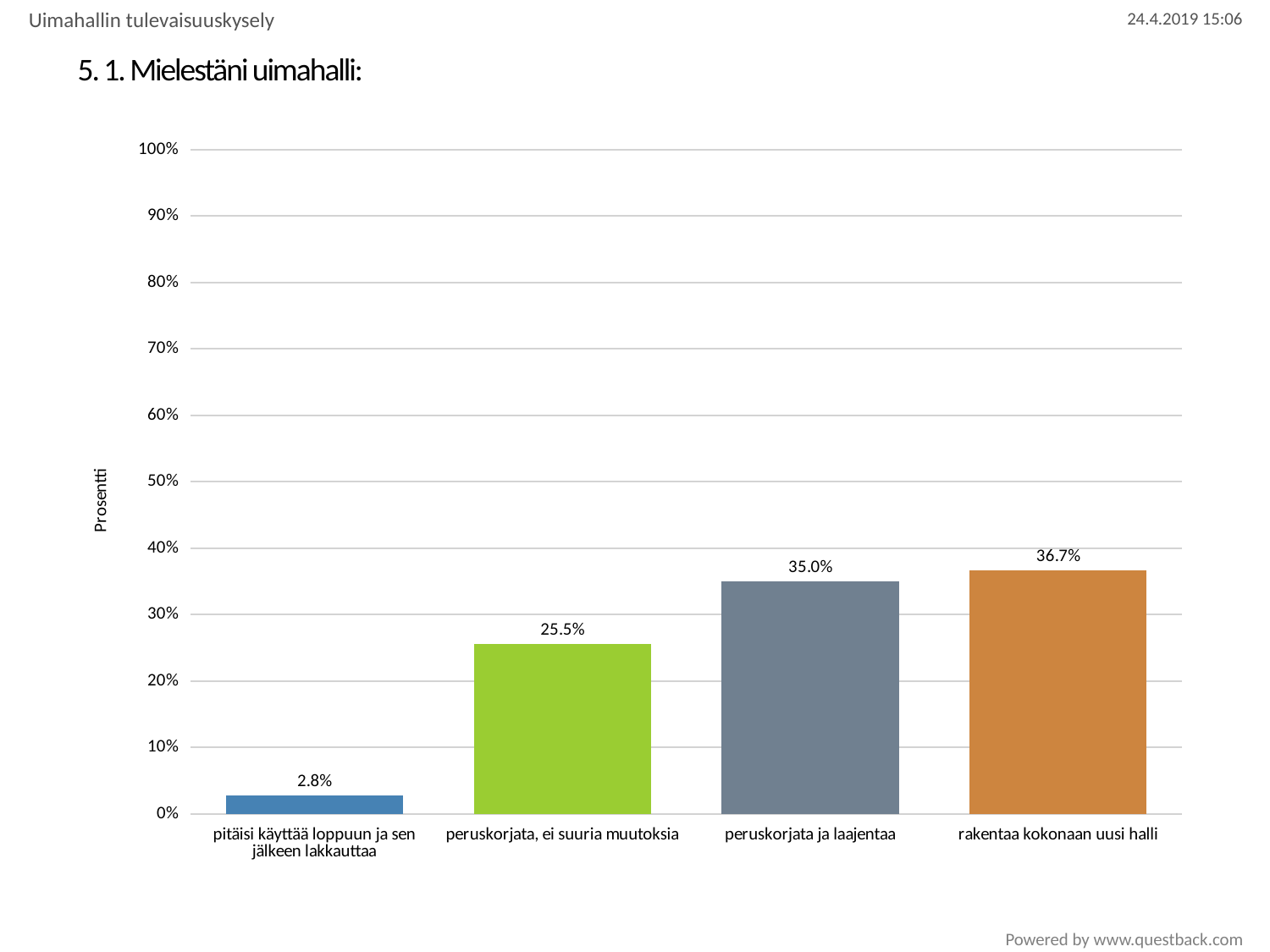

Uimahallin tulevaisuuskysely
# 5. 1. Mielestäni uimahalli:

### Chart

| Category | 1. Mielestäni uimahalli: |
|---|---|
| pitäisi käyttää loppuun ja sen jälkeen lakkauttaa | 0.027932960893854747 |
| peruskorjata, ei suuria muutoksia | 0.25512104283054005 |
| peruskorjata ja laajentaa | 0.3500931098696462 |
| rakentaa kokonaan uusi halli | 0.36685288640595903 |